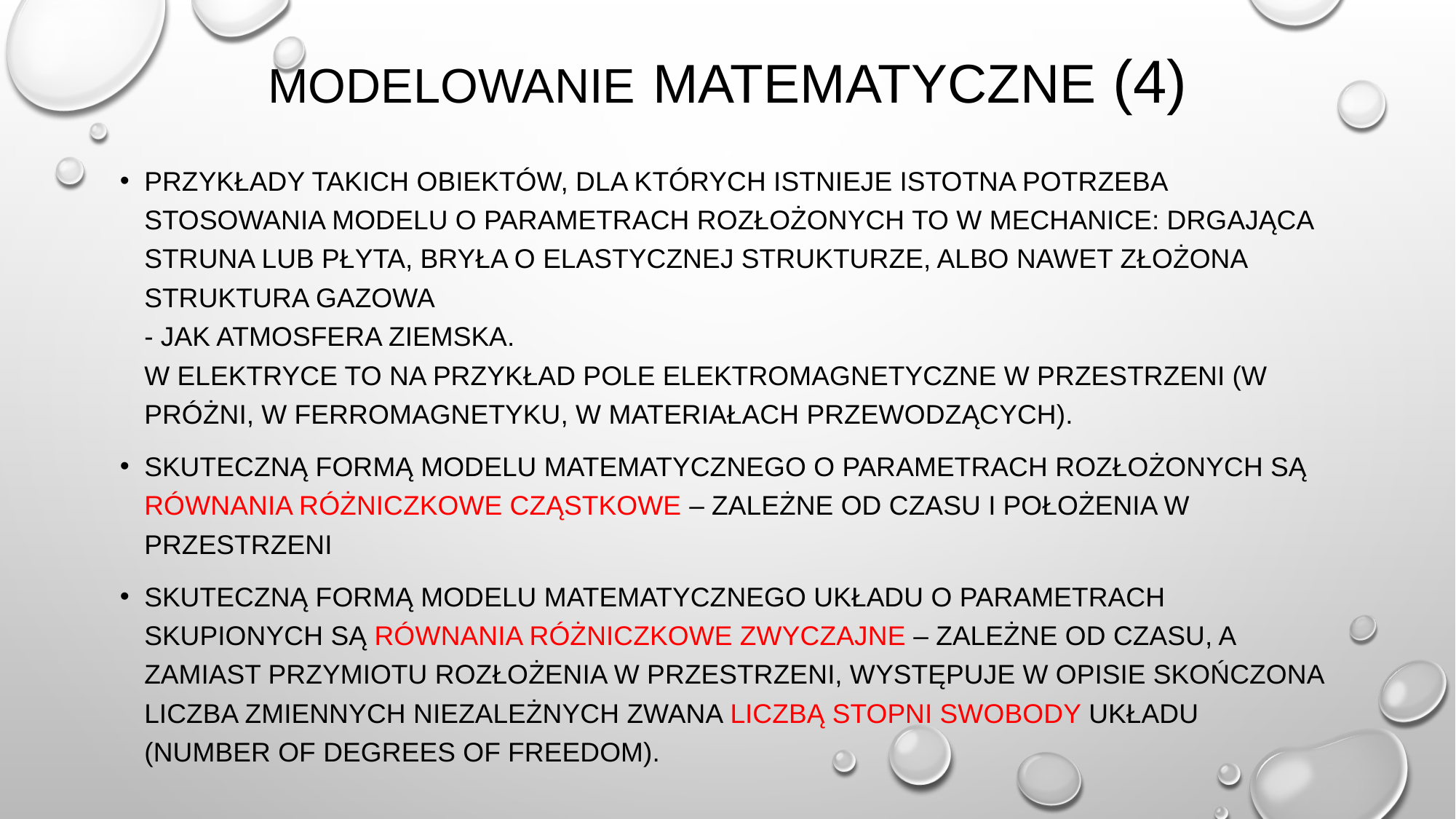

# Modelowanie matematyczne (4)
Przykłady takich obiektów, dla których istnieje istotna potrzeba stosowania modelu o parametrach rozłożonych to w mechanice: drgająca struna lub płyta, bryła o elastycznej strukturze, albo nawet złożona  struktura gazowa
- jak atmosfera ziemska.
W elektryce to na przykład pole elektromagnetyczne w przestrzeni (w próżni, w ferromagnetyku, w materiałach przewodzących).
Skuteczną formą modelu matematycznego o parametrach rozłożonych są równania różniczkowe cząstkowe – zależne od czasu i położenia w przestrzeni
Skuteczną formą modelu matematycznego układu o parametrach skupionych są równania różniczkowe zwyczajne – zależne od czasu, a zamiast przymiotu rozłożenia w przestrzeni, występuje w opisie skończona liczba zmiennych niezależnych zwana liczbą stopni swobody układu  (number of degrees of freedom).